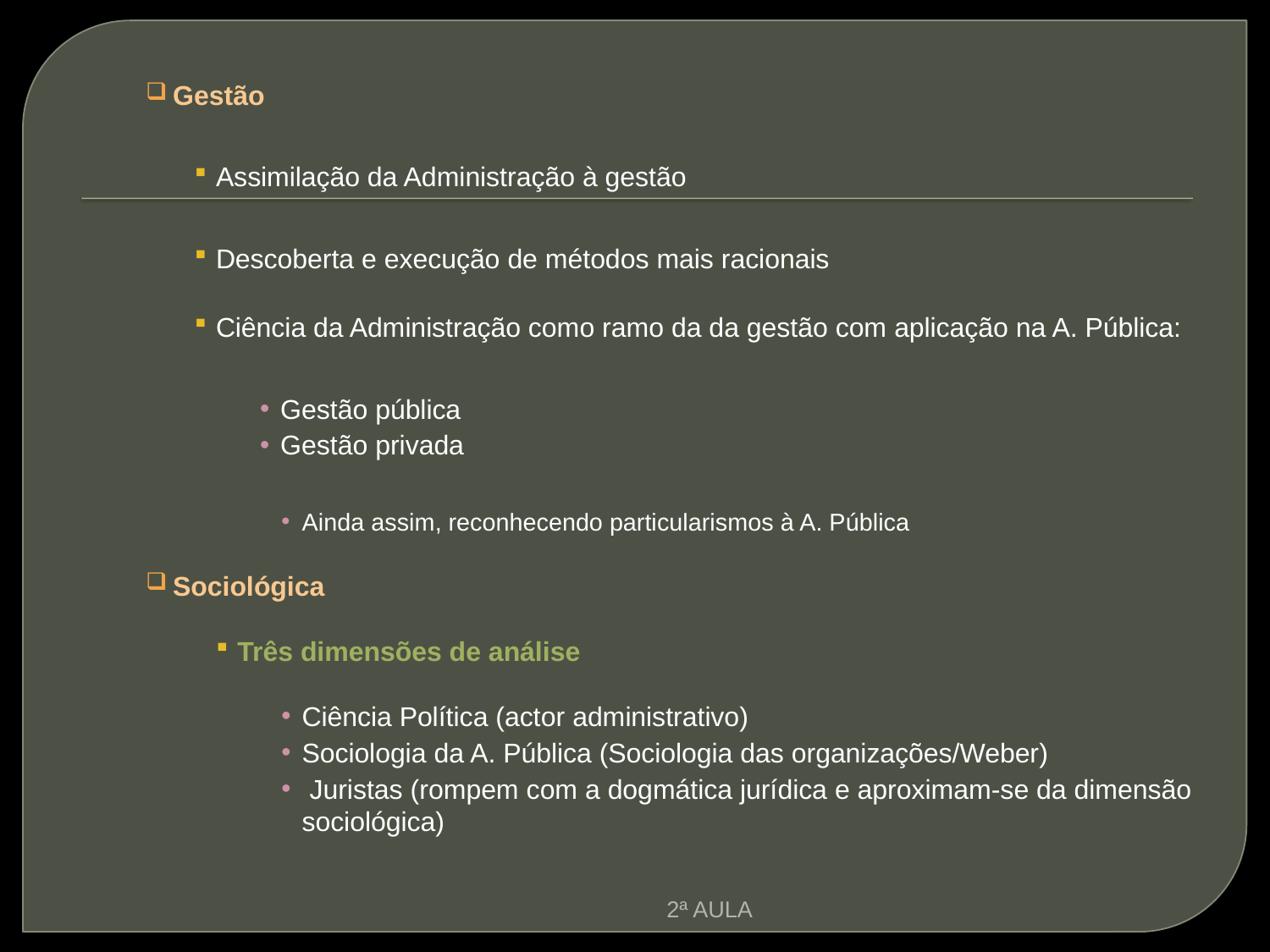

Gestão

Assimilação da Administração à gestão

Descoberta e execução de métodos mais racionais

Ciência da Administração como ramo da da gestão com aplicação na A. Pública:

Gestão pública
Gestão privada

Ainda assim, reconhecendo particularismos à A. Pública

Sociológica

Três dimensões de análise

Ciência Política (actor administrativo)
Sociologia da A. Pública (Sociologia das organizações/Weber)
 Juristas (rompem com a dogmática jurídica e aproximam-se da dimensão sociológica)
2ª AULA